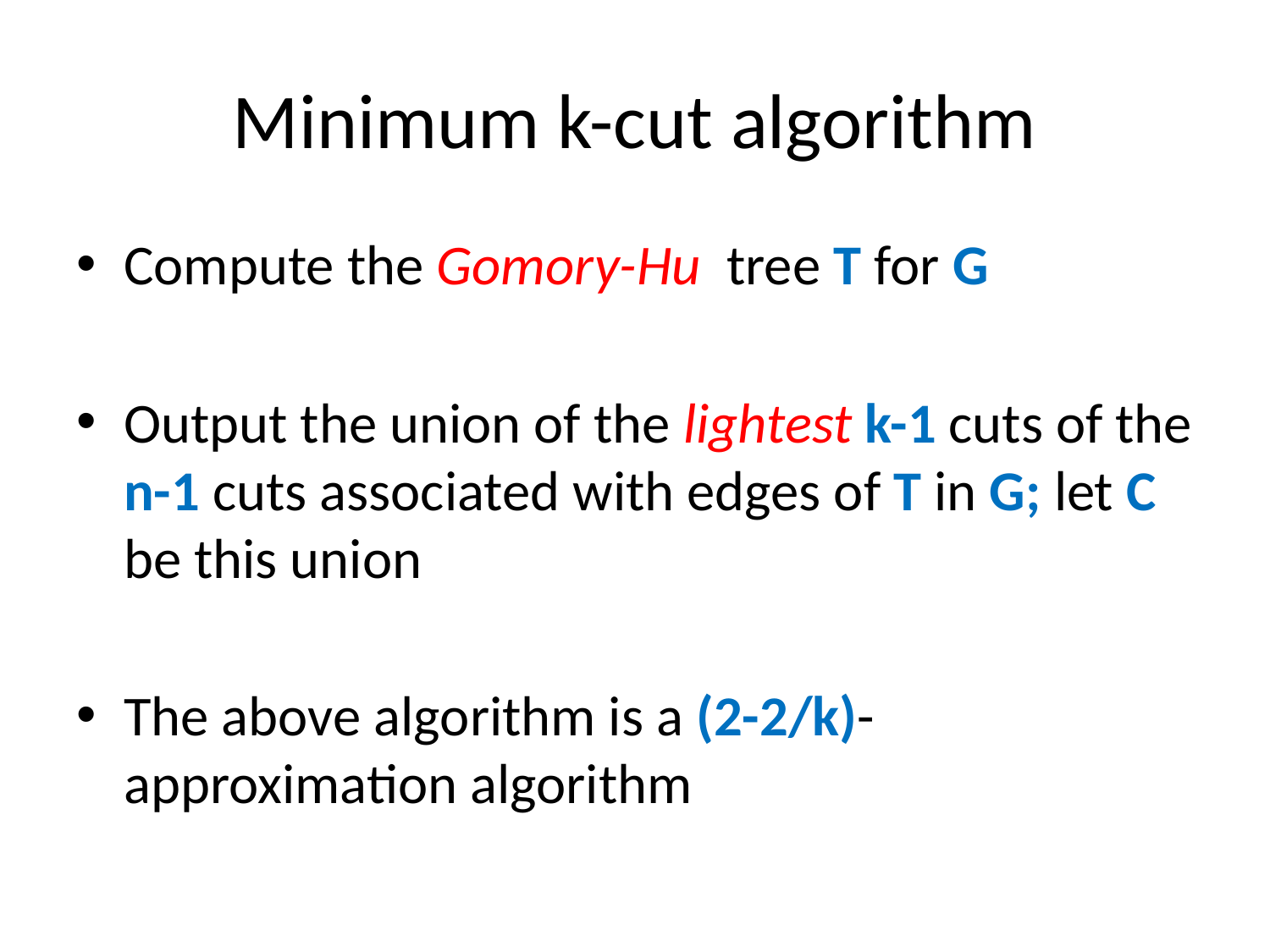

# Minimum k-cut algorithm
Compute the Gomory-Hu  tree T for G

Output the union of the lightest k-1 cuts of the n-1 cuts associated with edges of T in G; let C be this union

The above algorithm is a (2-2/k)-approximation algorithm